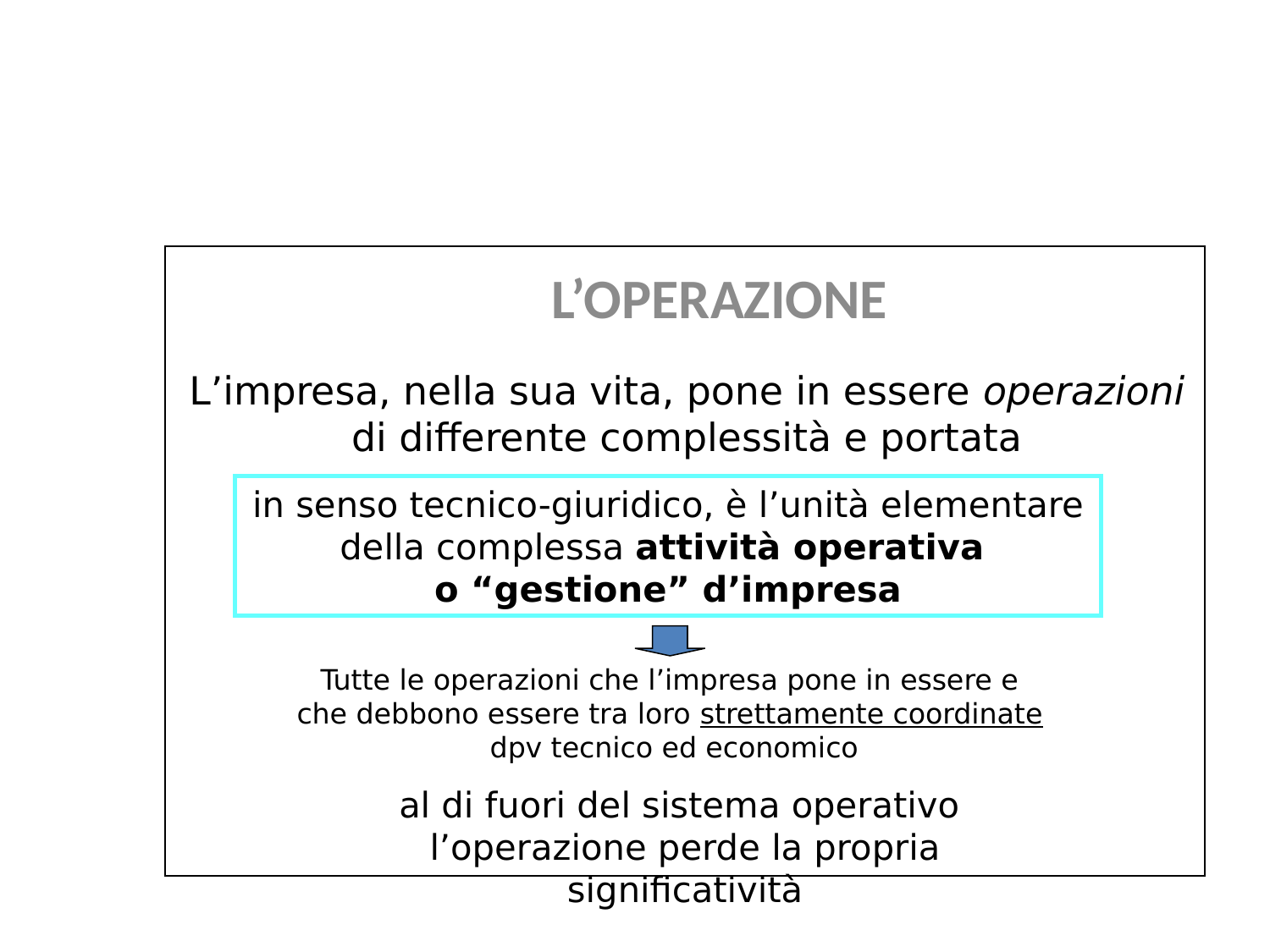

L’OPERAZIONE
L’impresa, nella sua vita, pone in essere operazioni
di differente complessità e portata
in senso tecnico-giuridico, è l’unità elementare
della complessa attività operativa
o “gestione” d’impresa

Tutte le operazioni che l’impresa pone in essere e
che debbono essere tra loro strettamente coordinate
 dpv tecnico ed economico
al di fuori del sistema operativo
l’operazione perde la propria significatività